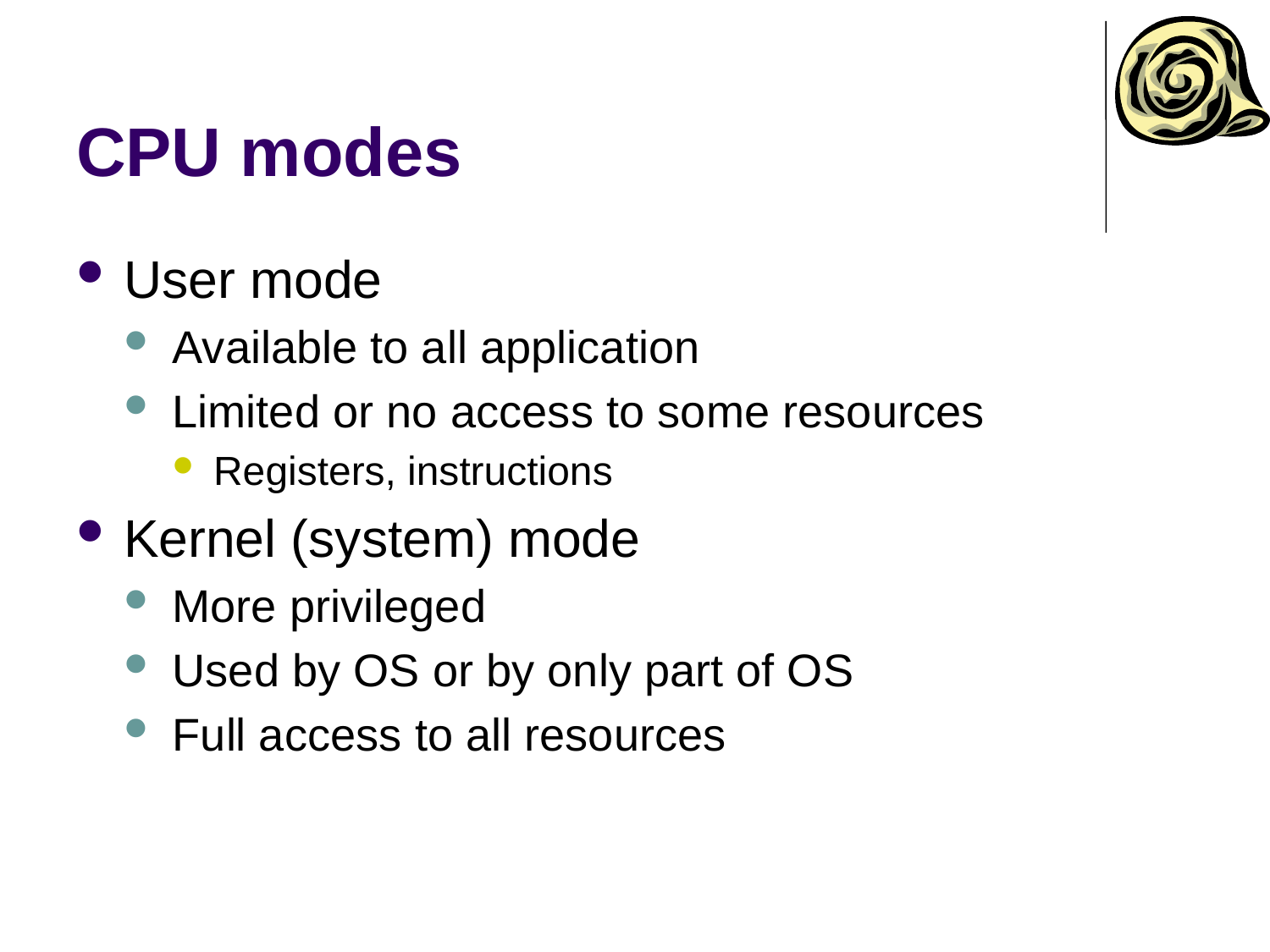

# CPU modes
User mode
Available to all application
Limited or no access to some resources
Registers, instructions
Kernel (system) mode
More privileged
Used by OS or by only part of OS
Full access to all resources